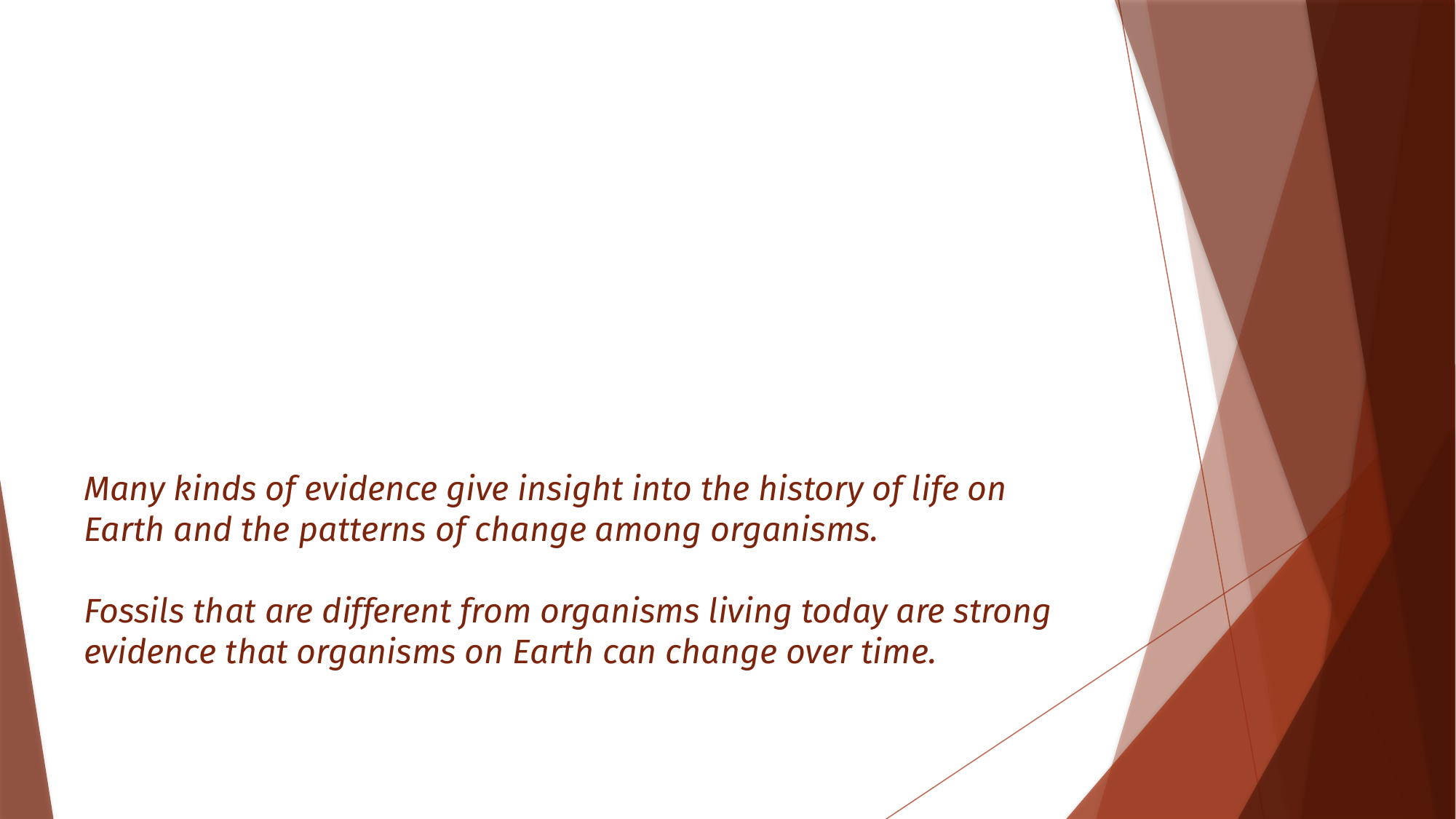

# Many kinds of evidence give insight into the history of life on Earth and the patterns of change among organisms. Fossils that are different from organisms living today are strong evidence that organisms on Earth can change over time.